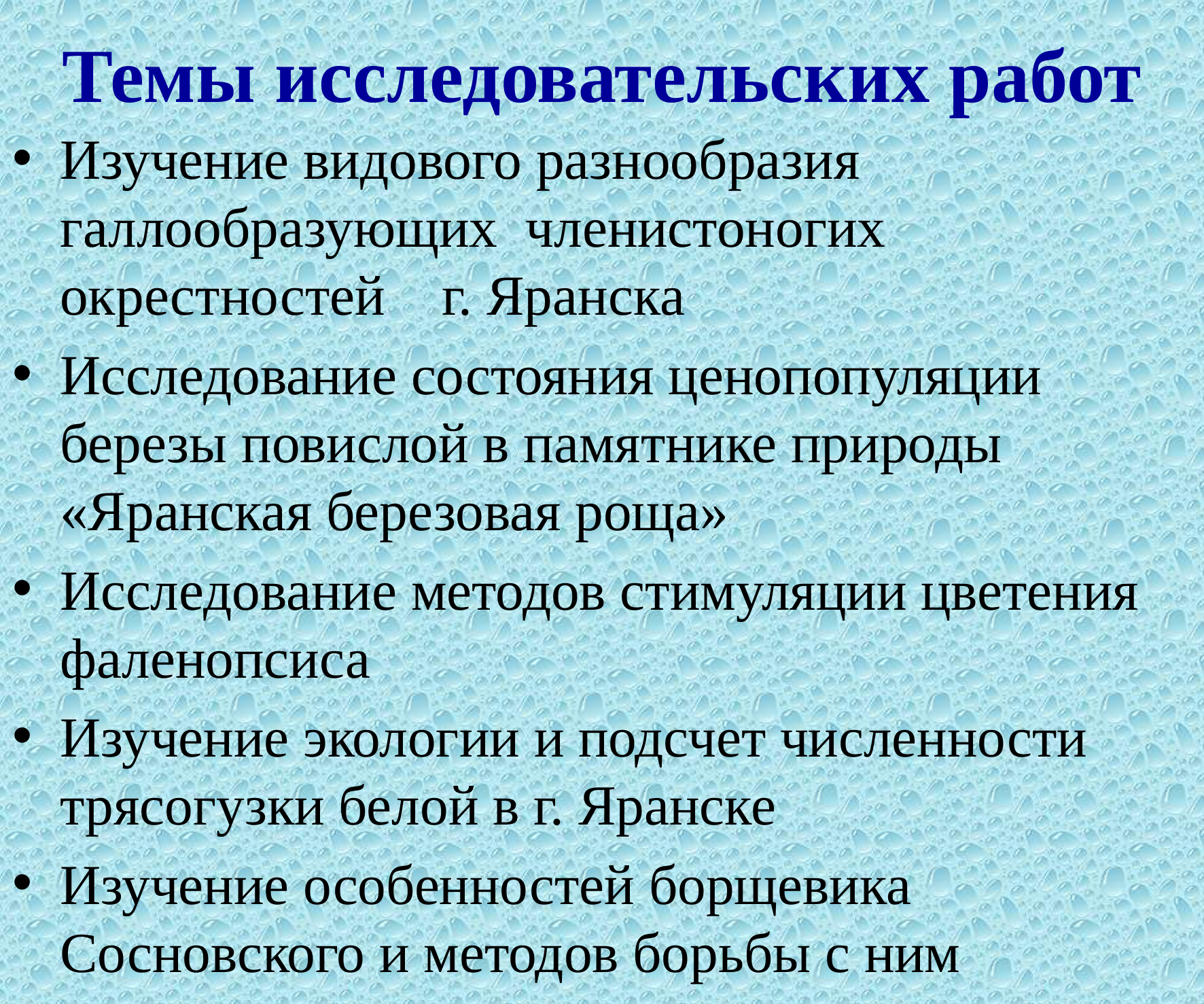

# Темы исследовательских работ
Изучение видового разнообразия галлообразующих  членистоногих  окрестностей    г. Яранска
Исследование состояния ценопопуляции березы повислой в памятнике природы «Яранская березовая роща»
Исследование методов стимуляции цветения фаленопсиса
Изучение экологии и подсчет численности трясогузки белой в г. Яранске
Изучение особенностей борщевика Сосновского и методов борьбы с ним